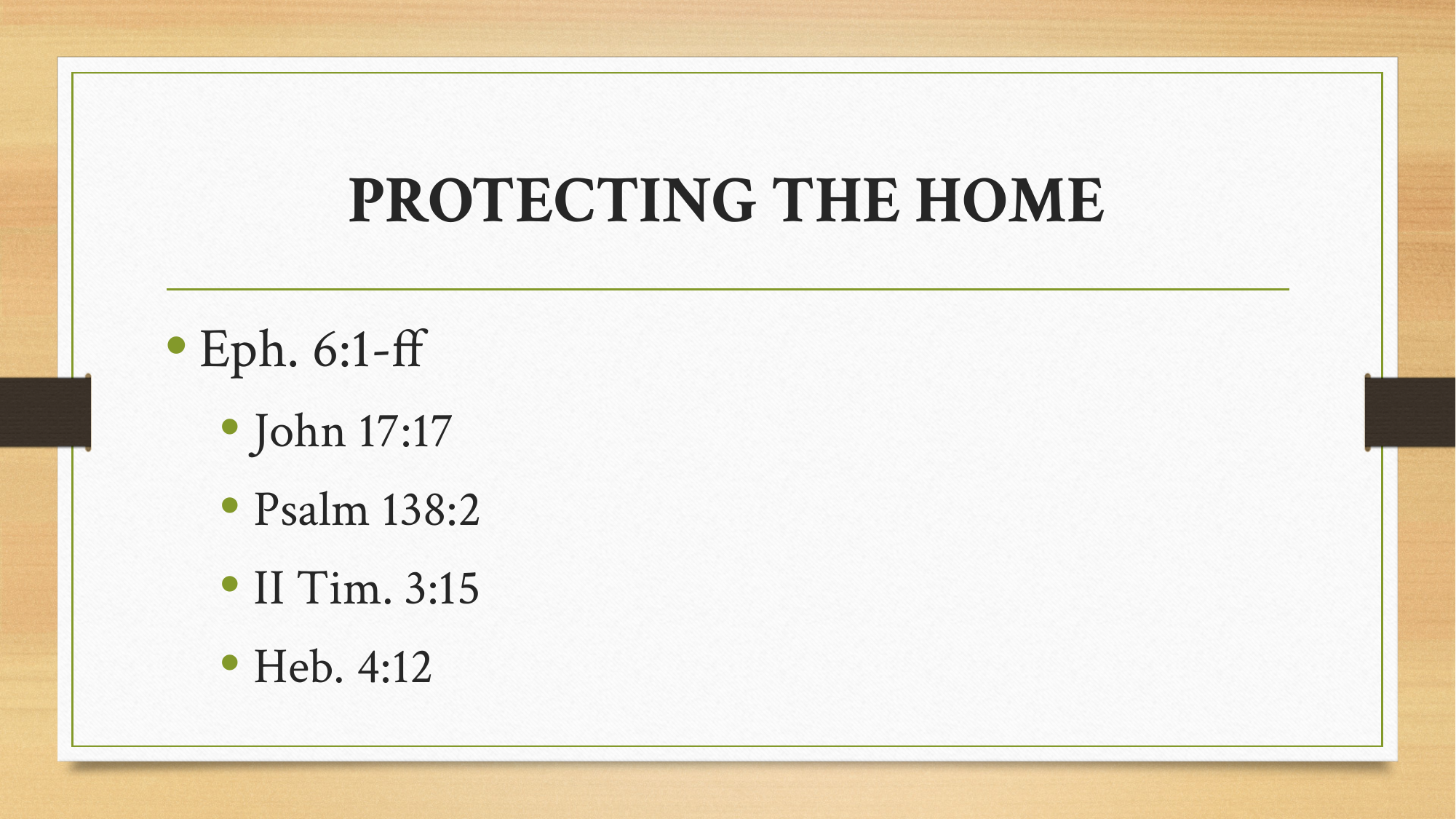

# PROTECTING THE HOME
Eph. 6:1-ff
John 17:17
Psalm 138:2
II Tim. 3:15
Heb. 4:12